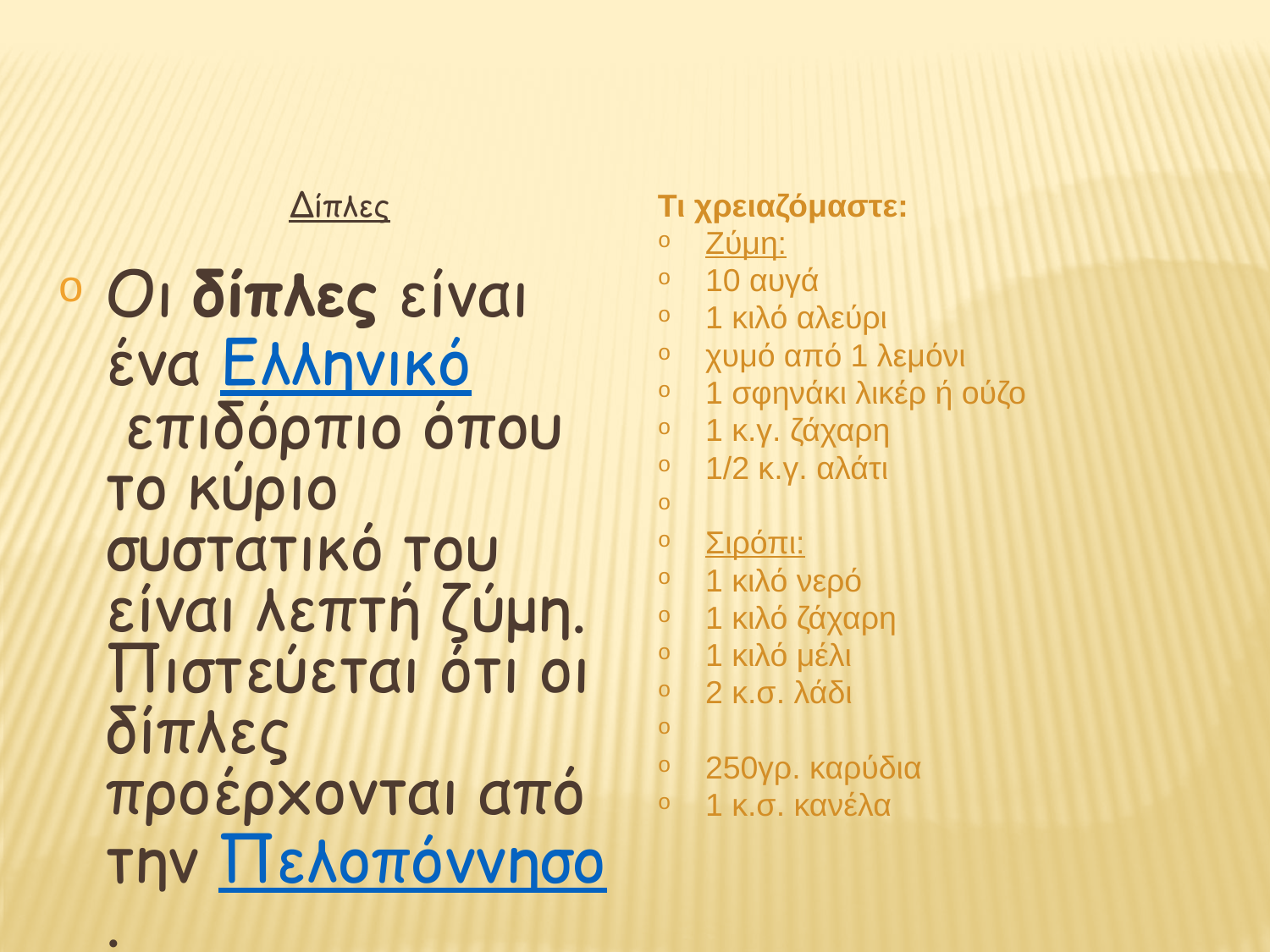

#
                          Δίπλες

Οι δίπλες είναι ένα Ελληνικό επιδόρπιο όπου το κύριο συστατικό του είναι λεπτή ζύμη. Πιστεύεται ότι οι δίπλες προέρχονται από την Πελοπόννησο.
Τι χρειαζόμαστε:
Ζύμη:
10 αυγά
1 κιλό αλεύρι
χυμό από 1 λεμόνι
1 σφηνάκι λικέρ ή ούζο
1 κ.γ. ζάχαρη
1/2 κ.γ. αλάτι

Σιρόπι:
1 κιλό νερό
1 κιλό ζάχαρη
1 κιλό μέλι
2 κ.σ. λάδι

250γρ. καρύδια
1 κ.σ. κανέλα